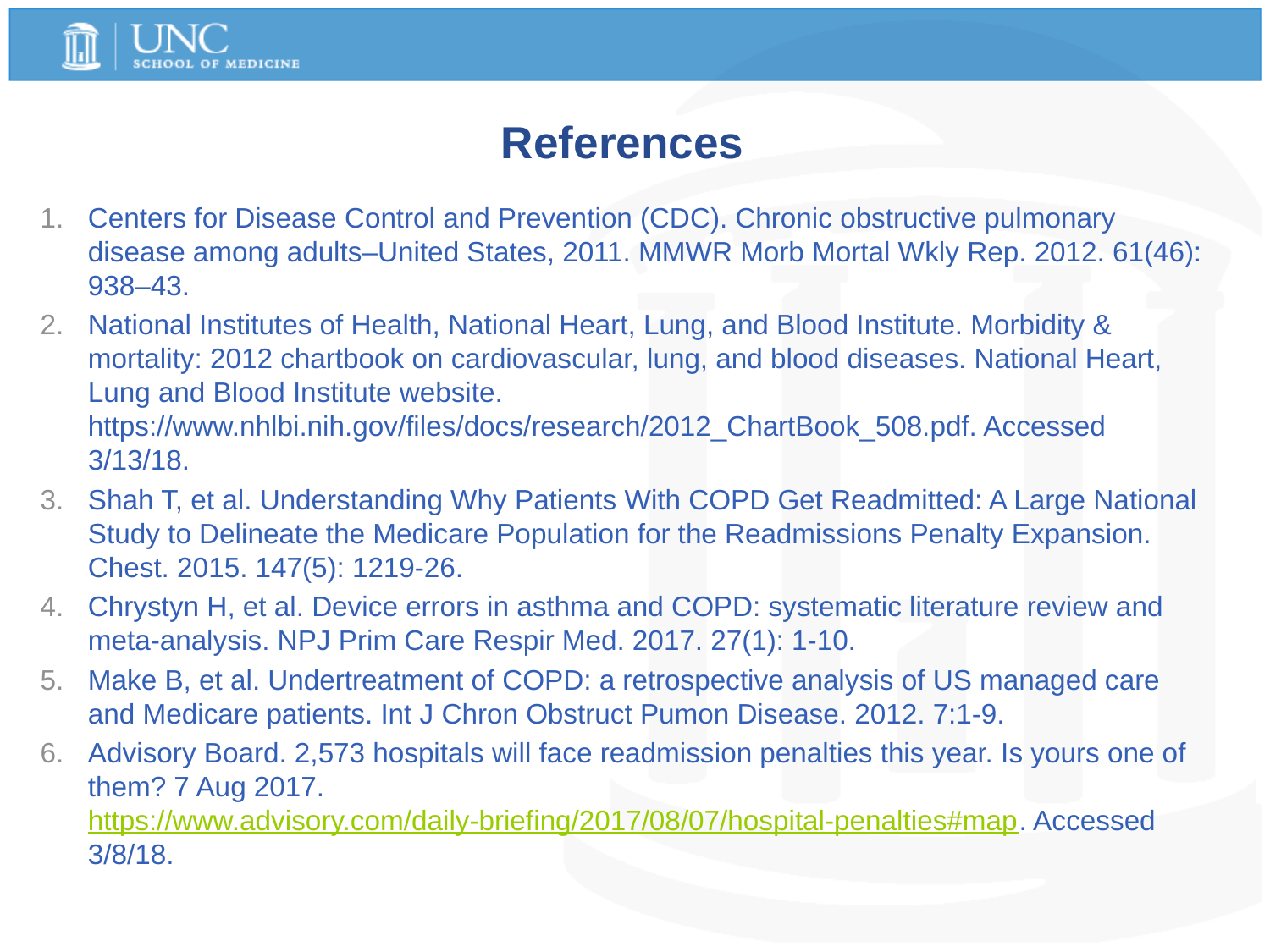

# References
Centers for Disease Control and Prevention (CDC). Chronic obstructive pulmonary disease among adults–United States, 2011. MMWR Morb Mortal Wkly Rep. 2012. 61(46): 938–43.
National Institutes of Health, National Heart, Lung, and Blood Institute. Morbidity & mortality: 2012 chartbook on cardiovascular, lung, and blood diseases. National Heart, Lung and Blood Institute website. https://www.nhlbi.nih.gov/files/docs/research/2012_ChartBook_508.pdf. Accessed 3/13/18.
Shah T, et al. Understanding Why Patients With COPD Get Readmitted: A Large National Study to Delineate the Medicare Population for the Readmissions Penalty Expansion. Chest. 2015. 147(5): 1219-26.
Chrystyn H, et al. Device errors in asthma and COPD: systematic literature review and meta-analysis. NPJ Prim Care Respir Med. 2017. 27(1): 1-10.
Make B, et al. Undertreatment of COPD: a retrospective analysis of US managed care and Medicare patients. Int J Chron Obstruct Pumon Disease. 2012. 7:1-9.
Advisory Board. 2,573 hospitals will face readmission penalties this year. Is yours one of them? 7 Aug 2017. https://www.advisory.com/daily-briefing/2017/08/07/hospital-penalties#map. Accessed 3/8/18.